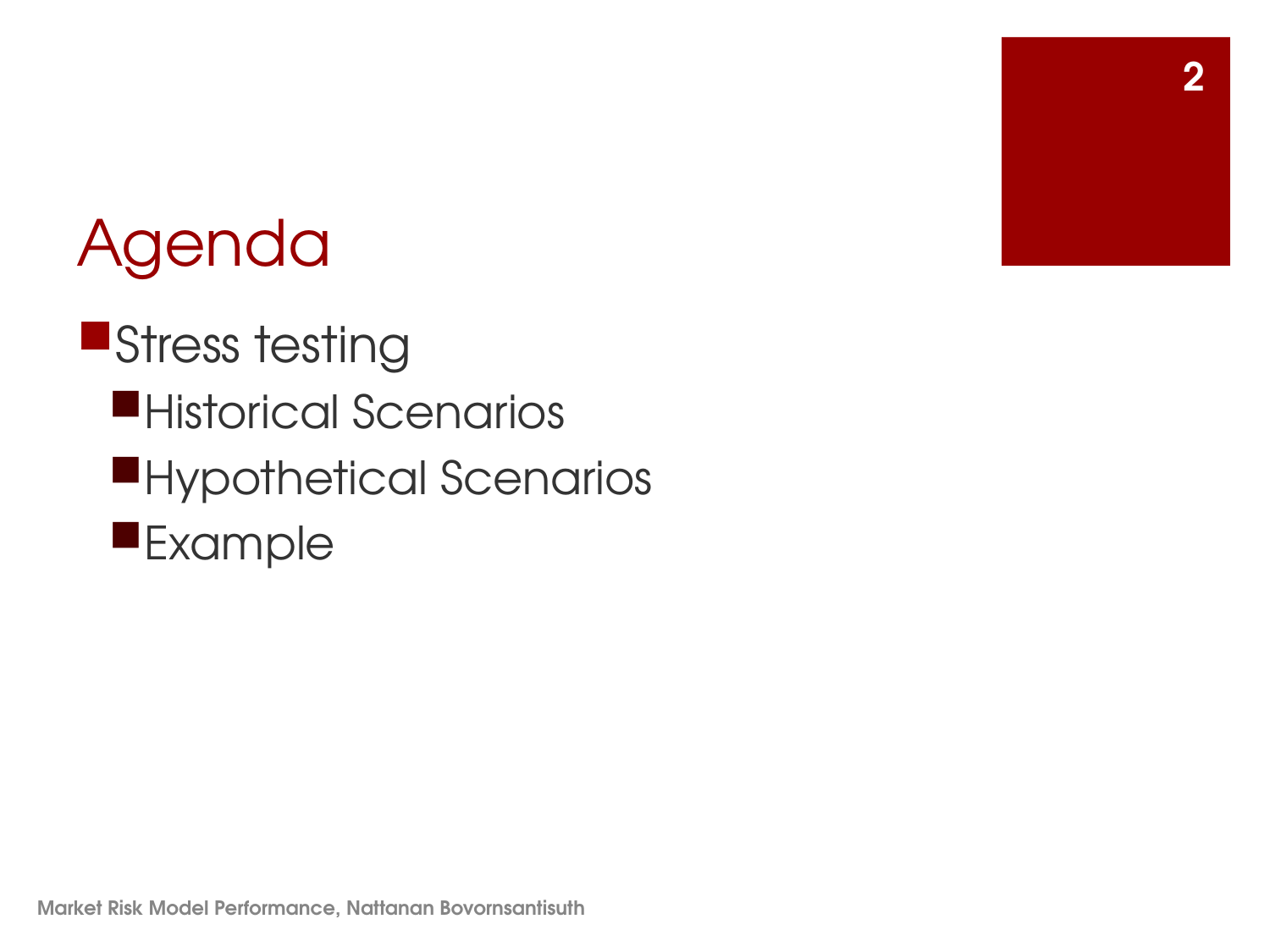

2
# Agenda
Stress testing
Historical Scenarios
Hypothetical Scenarios
Example

Market Risk Model Performance, Nattanan Bovornsantisuth